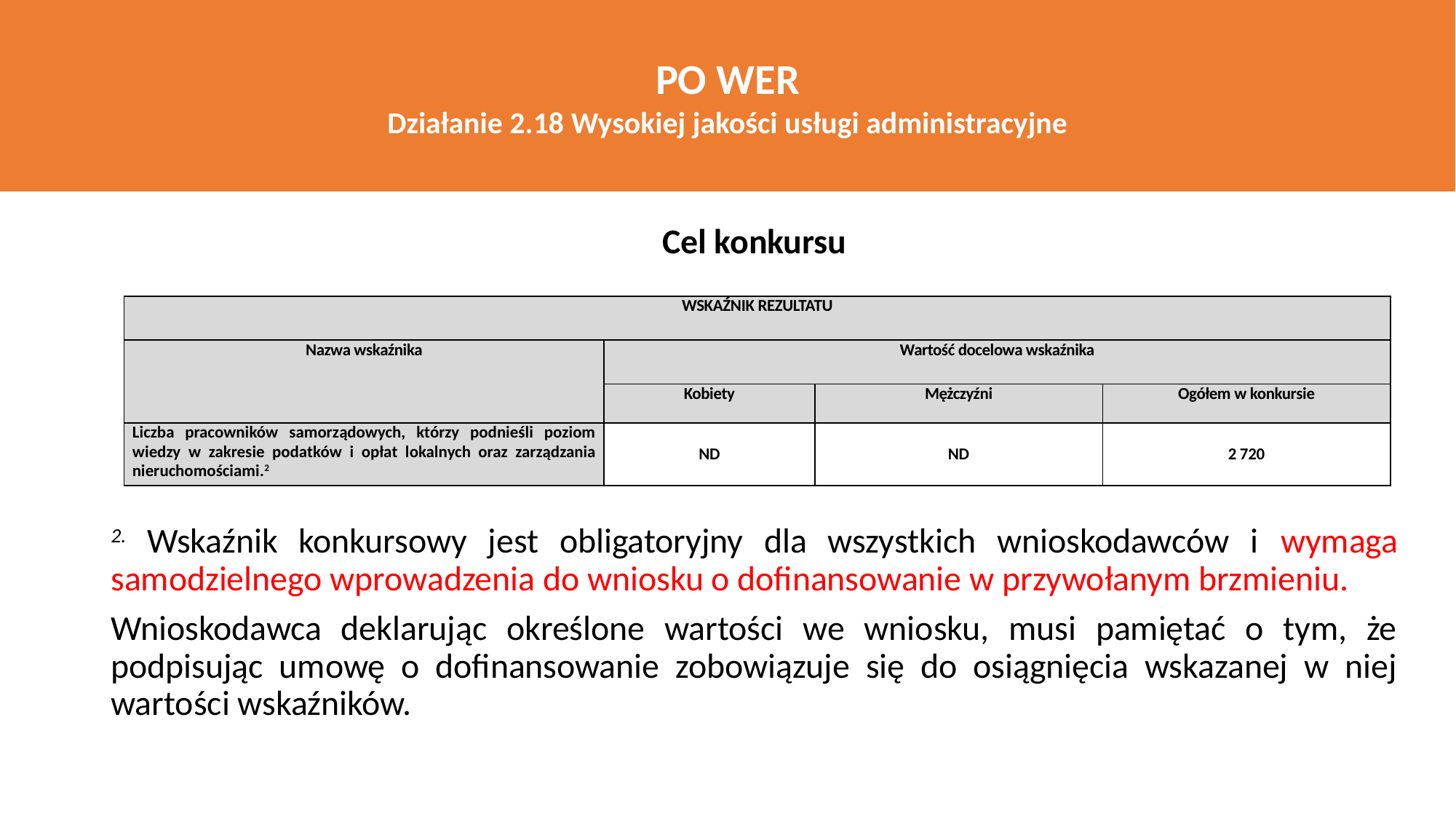

PO WER
Działanie 2.18 Wysokiej jakości usługi administracyjne

Cel konkursu

2. Wskaźnik konkursowy jest obligatoryjny dla wszystkich wnioskodawców i wymaga samodzielnego wprowadzenia do wniosku o dofinansowanie w przywołanym brzmieniu.
Wnioskodawca deklarując określone wartości we wniosku, musi pamiętać o tym, że podpisując umowę o dofinansowanie zobowiązuje się do osiągnięcia wskazanej w niej wartości wskaźników.
| WSKAŹNIK REZULTATU |  |  |  |
| --- | --- | --- | --- |
| Nazwa wskaźnika | Wartość docelowa wskaźnika |  |  |
|  | Kobiety | Mężczyźni | Ogółem w konkursie |
| Liczba pracowników samorządowych, którzy podnieśli poziom wiedzy w zakresie podatków i opłat lokalnych oraz zarządzania nieruchomościami.2 | ND | ND | 2 720 |
2 438,87 km
6.5ą3,95 km